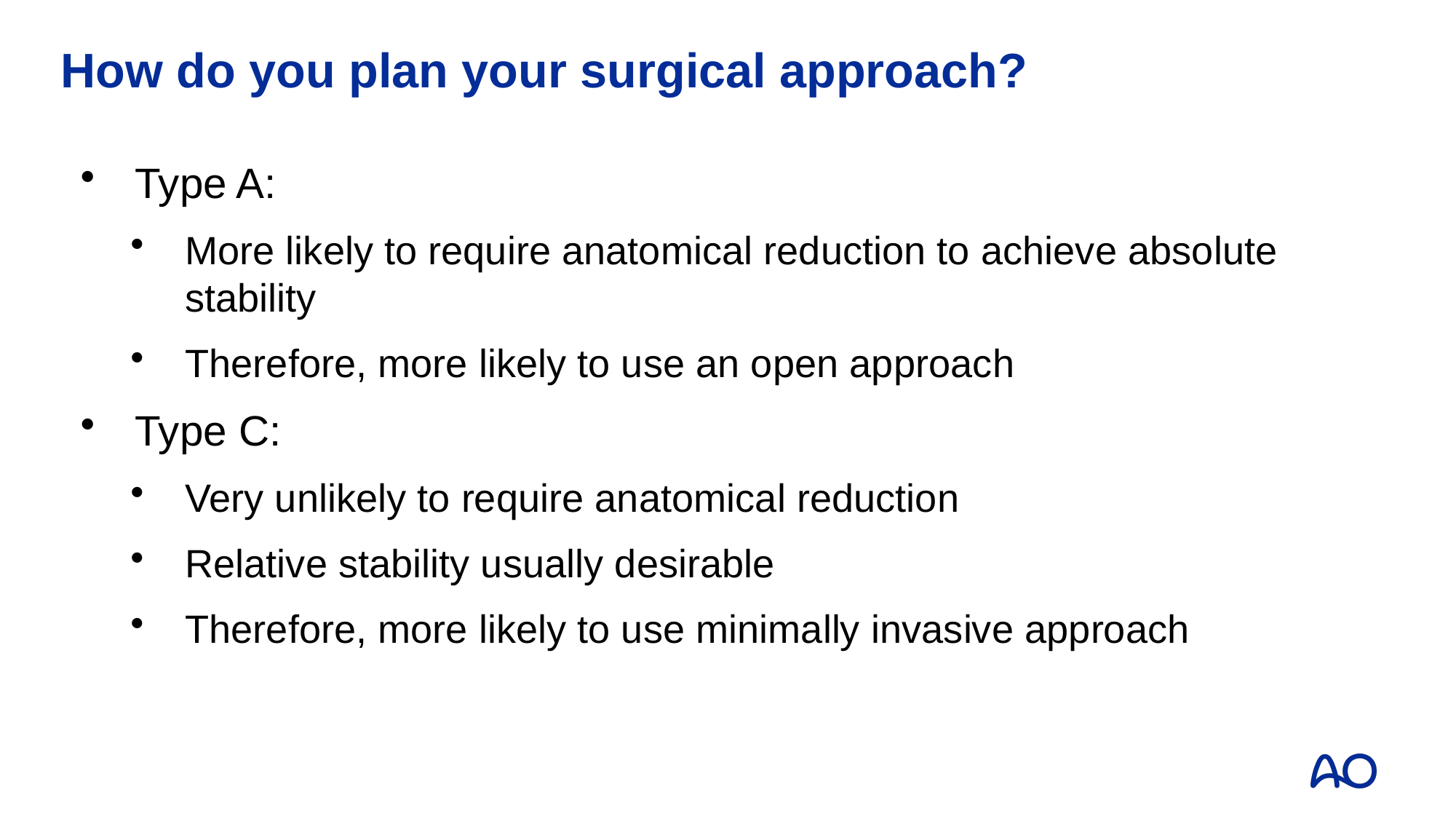

# How do you plan your surgical approach?
Type A:
More likely to require anatomical reduction to achieve absolute stability
Therefore, more likely to use an open approach
Type C:
Very unlikely to require anatomical reduction
Relative stability usually desirable
Therefore, more likely to use minimally invasive approach